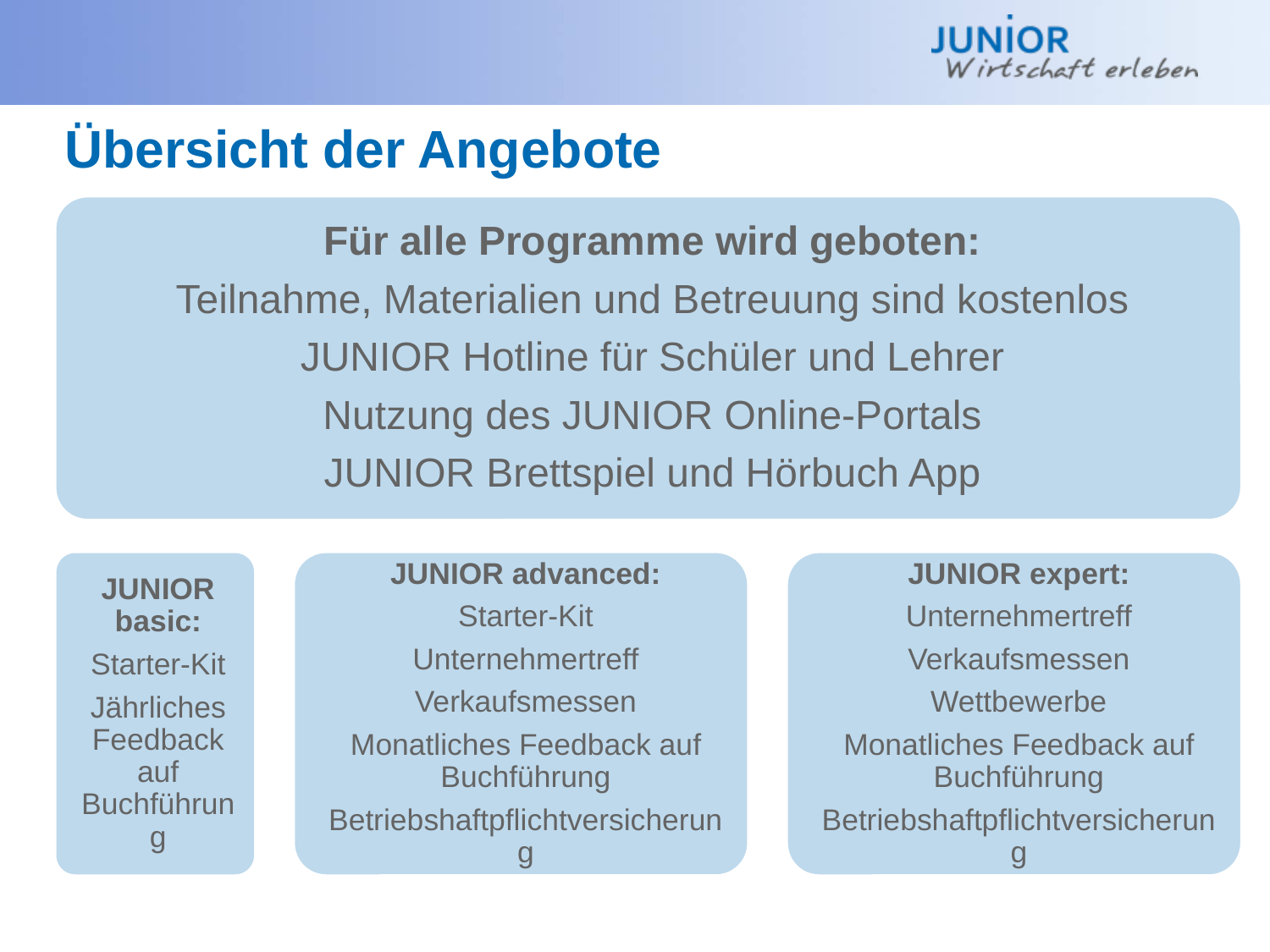

# Übersicht der Angebote
Für alle Programme wird geboten:
Teilnahme, Materialien und Betreuung sind kostenlos
JUNIOR Hotline für Schüler und Lehrer
Nutzung des JUNIOR Online-Portals
JUNIOR Brettspiel und Hörbuch App
JUNIOR basic:
Starter-Kit
Jährliches Feedback auf Buchführung
JUNIOR advanced:
Starter-Kit
Unternehmertreff
Verkaufsmessen
Monatliches Feedback auf Buchführung
Betriebshaftpflichtversicherung
JUNIOR expert:
Unternehmertreff
Verkaufsmessen
Wettbewerbe
Monatliches Feedback auf Buchführung
Betriebshaftpflichtversicherung